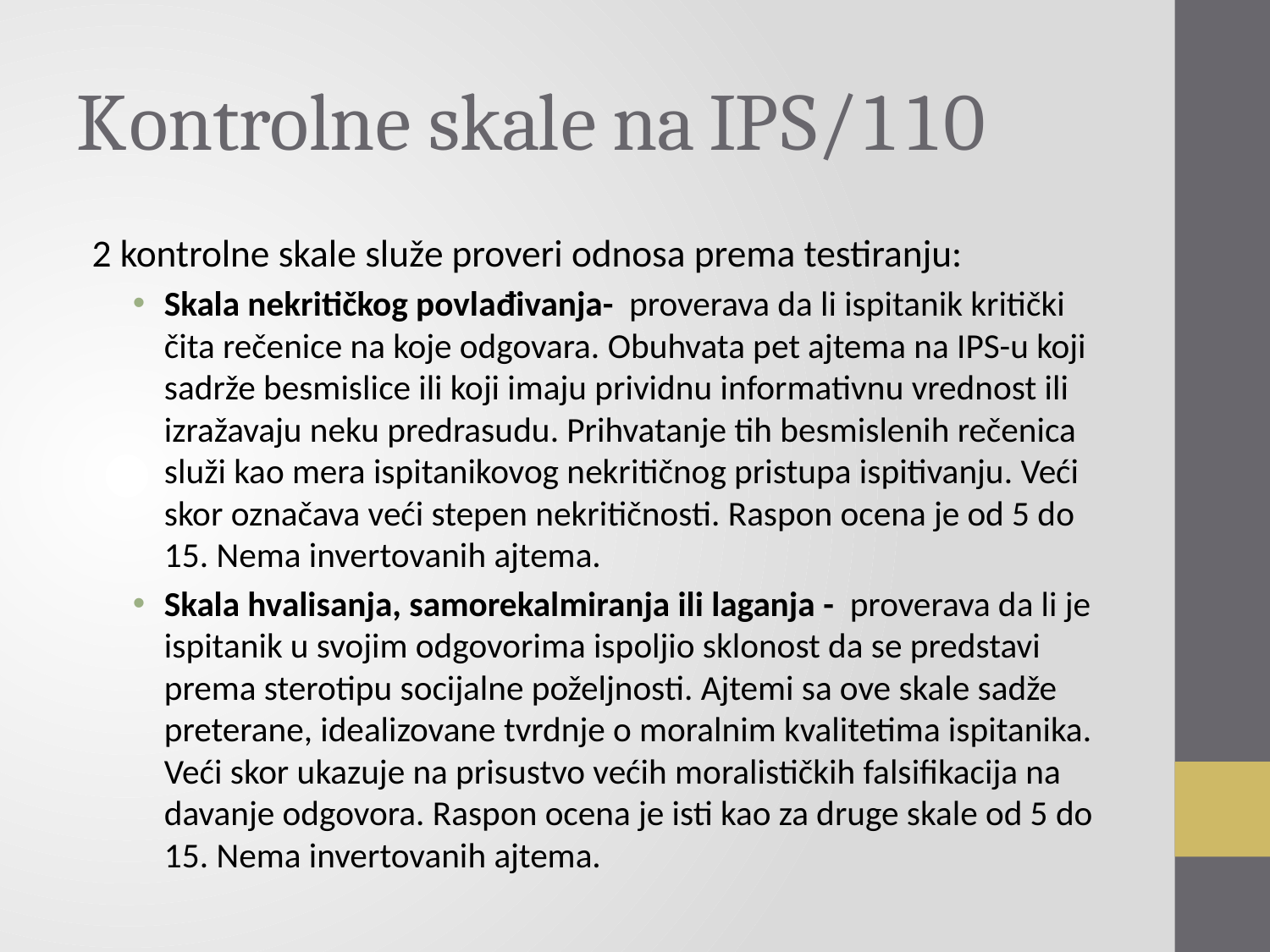

# Kontrolne skale na IPS/110
2 kontrolne skale služe proveri odnosa prema testiranju:
Skala nekritičkog povlađivanja-  proverava da li ispitanik kritički čita rečenice na koje odgovara. Obuhvata pet ajtema na IPS-u koji sadrže besmislice ili koji imaju prividnu informativnu vrednost ili izražavaju neku predrasudu. Prihvatanje tih besmislenih rečenica služi kao mera ispitanikovog nekritičnog pristupa ispitivanju. Veći skor označava veći stepen nekritičnosti. Raspon ocena je od 5 do 15. Nema invertovanih ajtema.
Skala hvalisanja, samorekalmiranja ili laganja -  proverava da li je ispitanik u svojim odgovorima ispoljio sklonost da se predstavi prema sterotipu socijalne poželjnosti. Ajtemi sa ove skale sadže preterane, idealizovane tvrdnje o moralnim kvalitetima ispitanika. Veći skor ukazuje na prisustvo većih moralističkih falsifikacija na davanje odgovora. Raspon ocena je isti kao za druge skale od 5 do 15. Nema invertovanih ajtema.